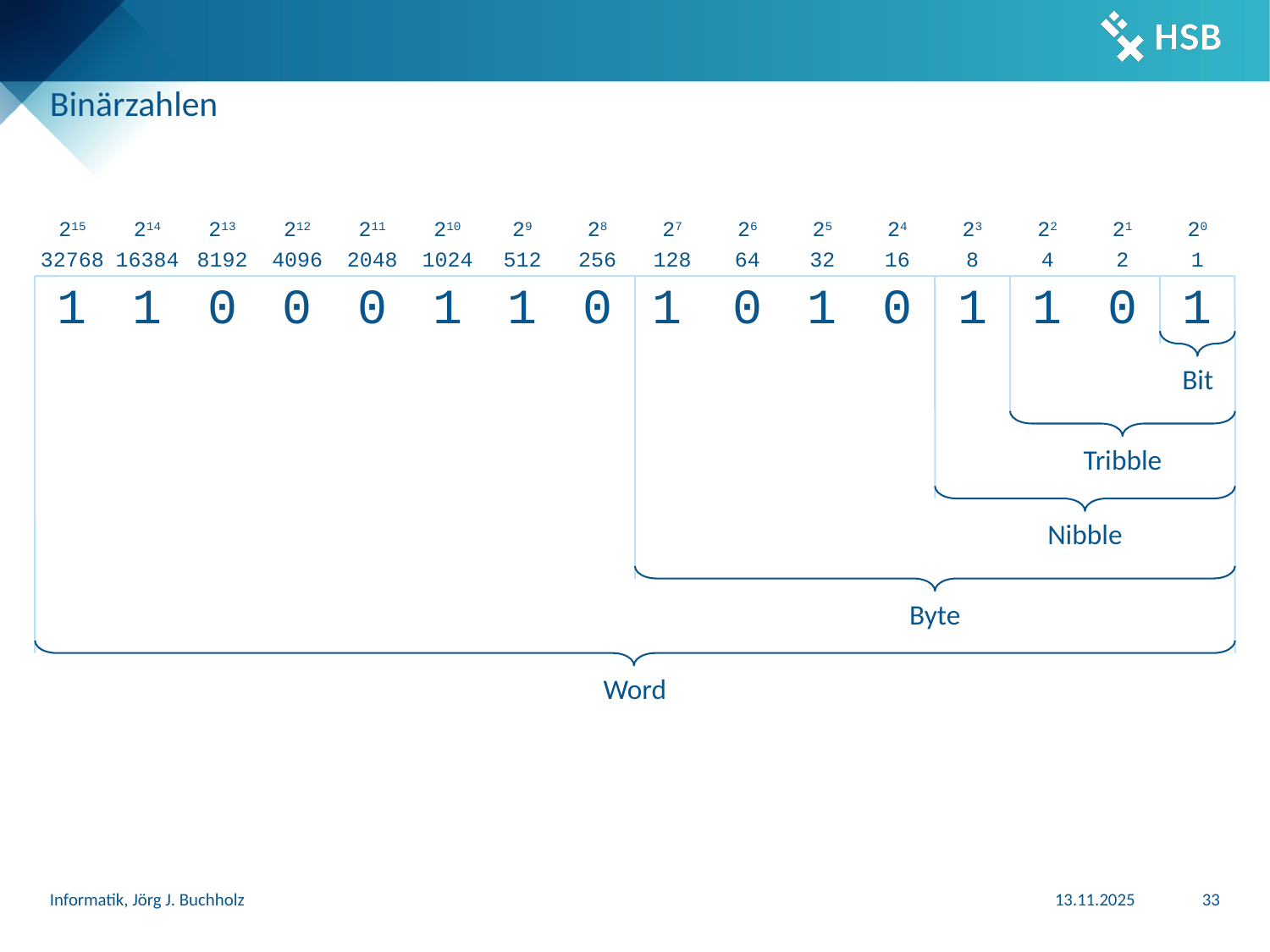

# Binärzahlen
215
214
213
212
211
210
29
28
27
26
25
24
23
22
21
20
32768
16384
8192
4096
2048
1024
512
256
128
64
32
16
8
4
2
1

1
1
0
0
0
1
1
0
1
0
1
0
1
1
0
1

Bit
Tribble
Nibble
Byte
Word
Informatik, Jörg J. Buchholz
13.11.2025
33